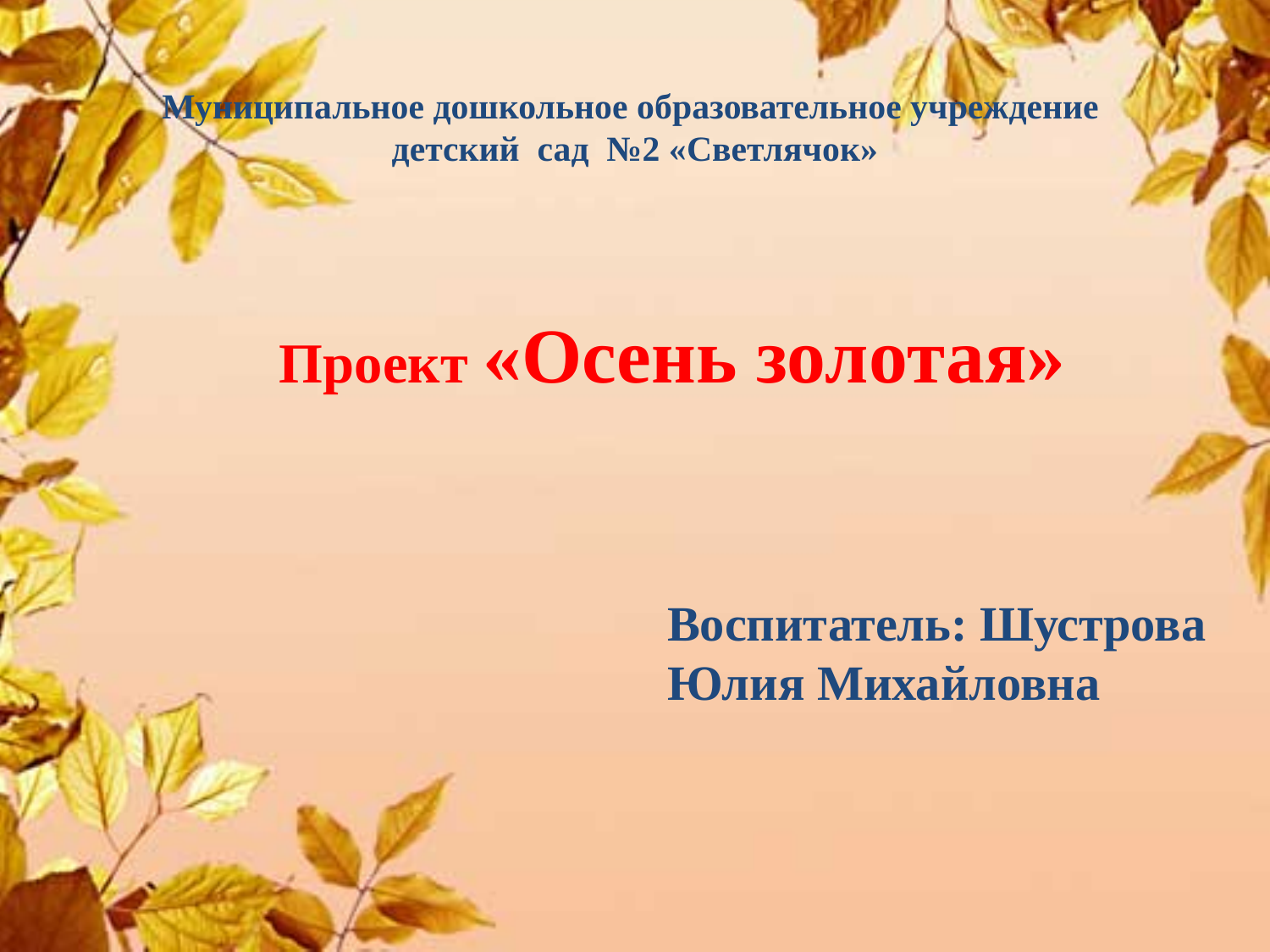

# Муниципальное дошкольное образовательное учреждение детский  сад  №2 «Светлячок»

Проект «Осень золотая»

Воспитатель: Шустрова Юлия Михайловна